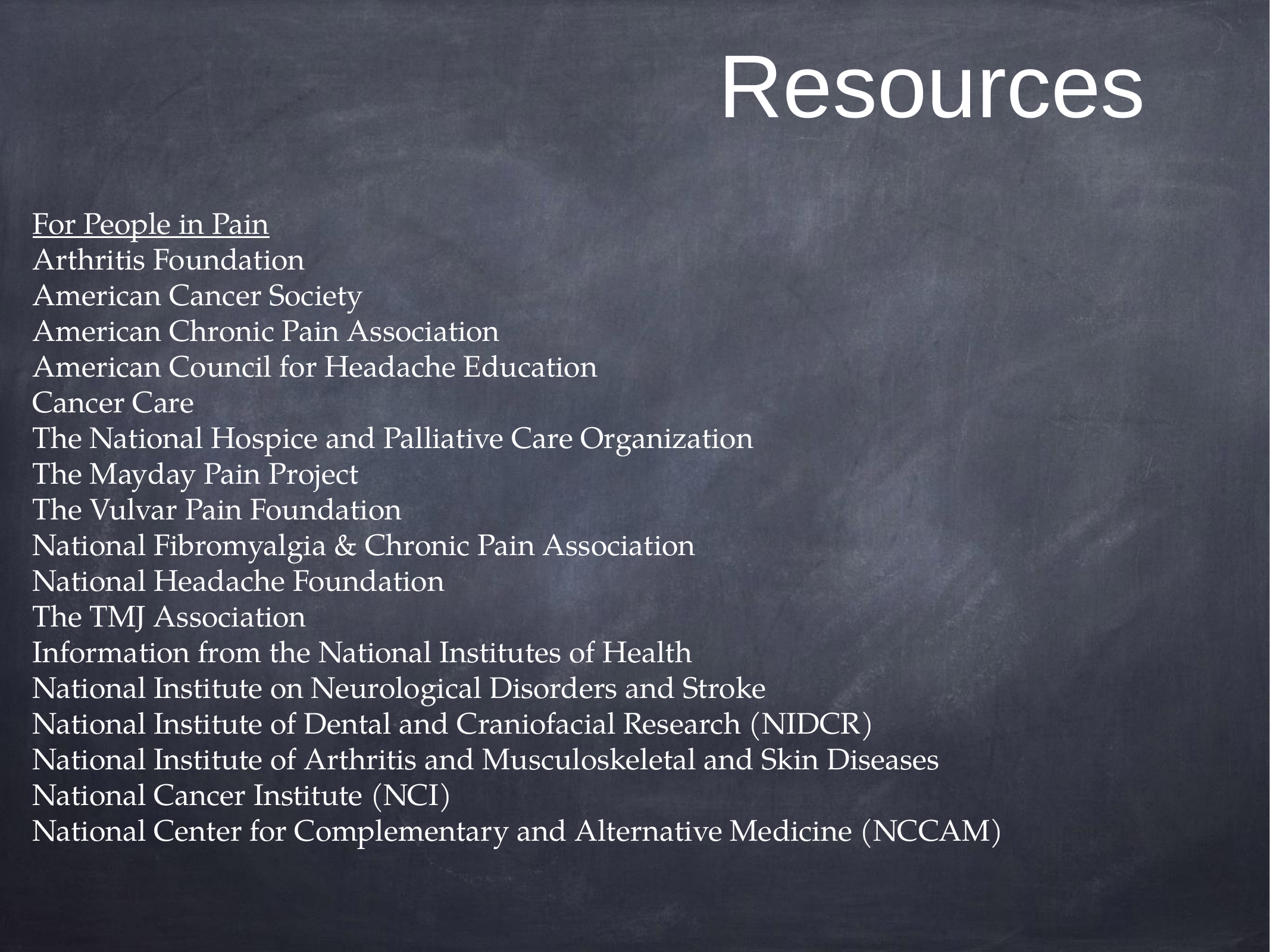

# Resources
For People in Pain
Arthritis Foundation
American Cancer Society
American Chronic Pain Association
American Council for Headache Education
Cancer Care
The National Hospice and Palliative Care Organization
The Mayday Pain Project
The Vulvar Pain Foundation
National Fibromyalgia & Chronic Pain Association
National Headache Foundation
The TMJ Association
Information from the National Institutes of Health
National Institute on Neurological Disorders and Stroke
National Institute of Dental and Craniofacial Research (NIDCR)
National Institute of Arthritis and Musculoskeletal and Skin Diseases
National Cancer Institute (NCI)
National Center for Complementary and Alternative Medicine (NCCAM)